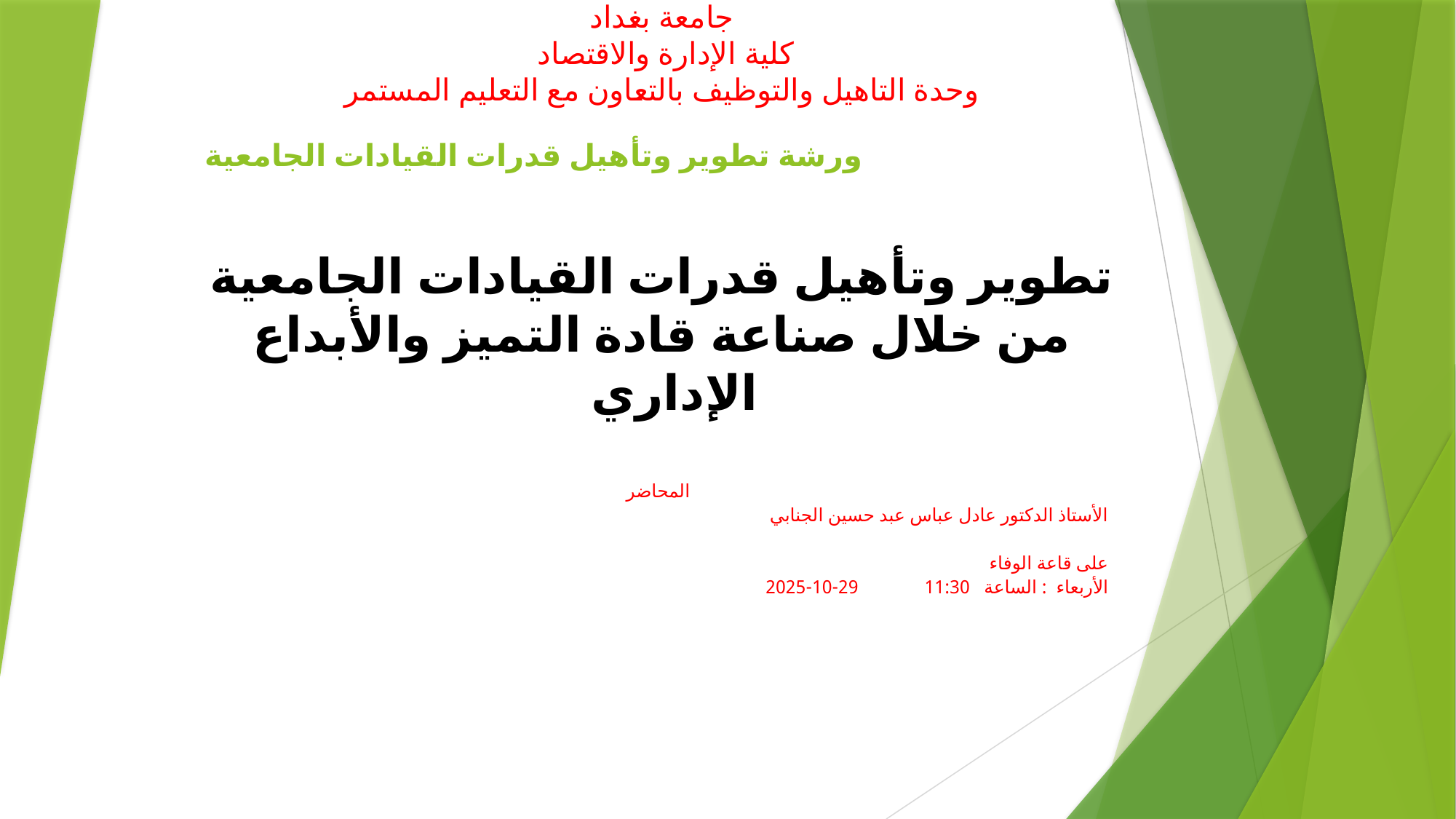

# وزارة التعليم العالي والبحث العلمي جامعة بغداد كلية الإدارة والاقتصاد وحدة التاهيل والتوظيف بالتعاون مع التعليم المستمر ورشة تطوير وتأهيل قدرات القيادات الجامعية تطوير وتأهيل قدرات القيادات الجامعية من خلال صناعة قادة التميز والأبداع الإداري
المحاضر
الأستاذ الدكتور عادل عباس عبد حسين الجنابي

على قاعة الوفاء
الأربعاء  : الساعة   11:30              29-10-2025